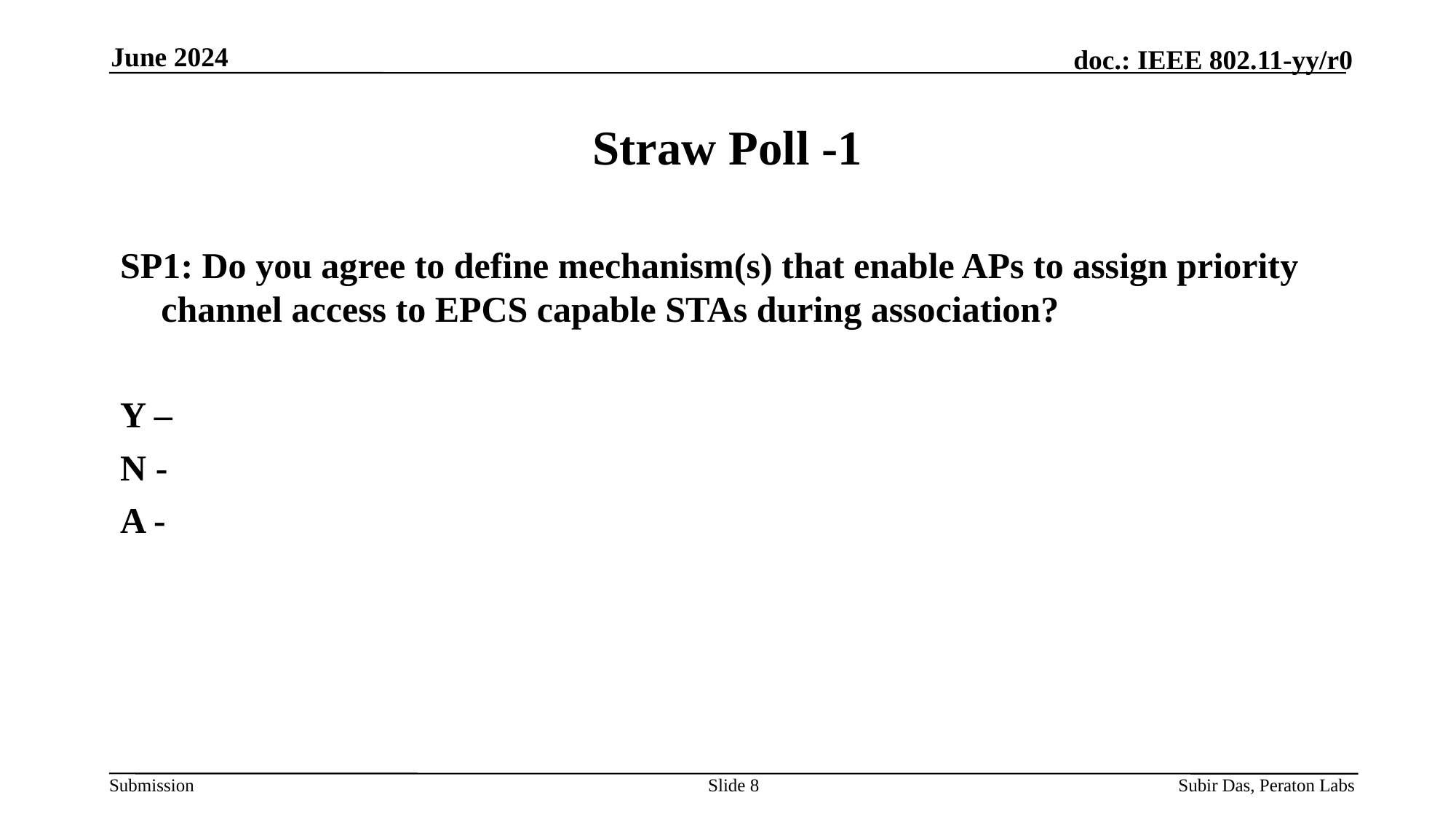

June 2024
# Straw Poll -1
SP1: Do you agree to define mechanism(s) that enable APs to assign priority channel access to EPCS capable STAs during association?

Y –
N -
A -
Slide 8
Subir Das, Peraton Labs